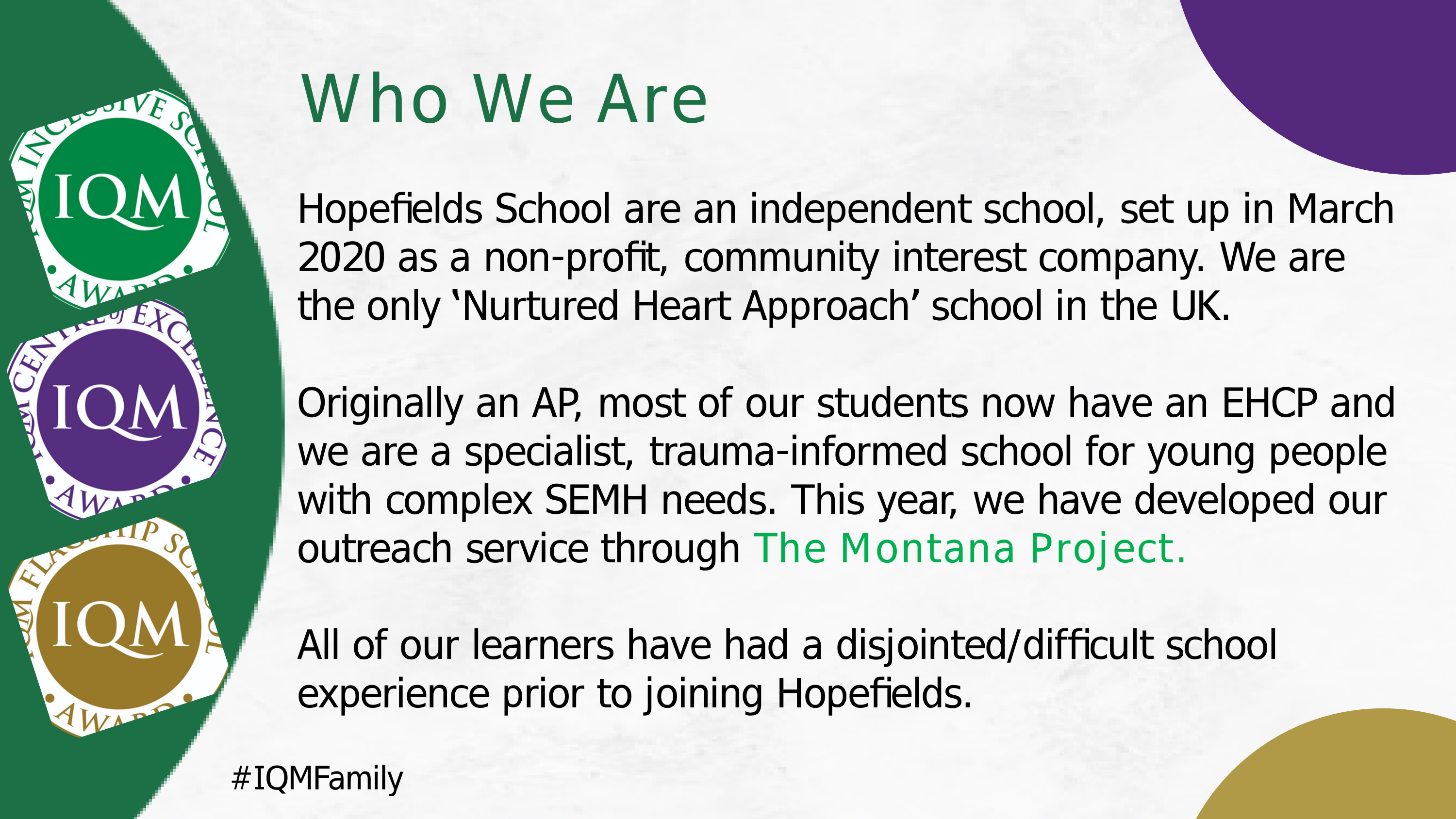

Who We Are

Hopefields School are an independent school, set up in March 2020 as a non-profit, community interest company. We are the only ‘Nurtured Heart Approach’ school in the UK.

Originally an AP, most of our students now have an EHCP and we are a specialist, trauma-informed school for young people with complex SEMH needs. This year, we have developed our outreach service through The Montana Project.

All of our learners have had a disjointed/difficult school experience prior to joining Hopefields.

#IQMFamily